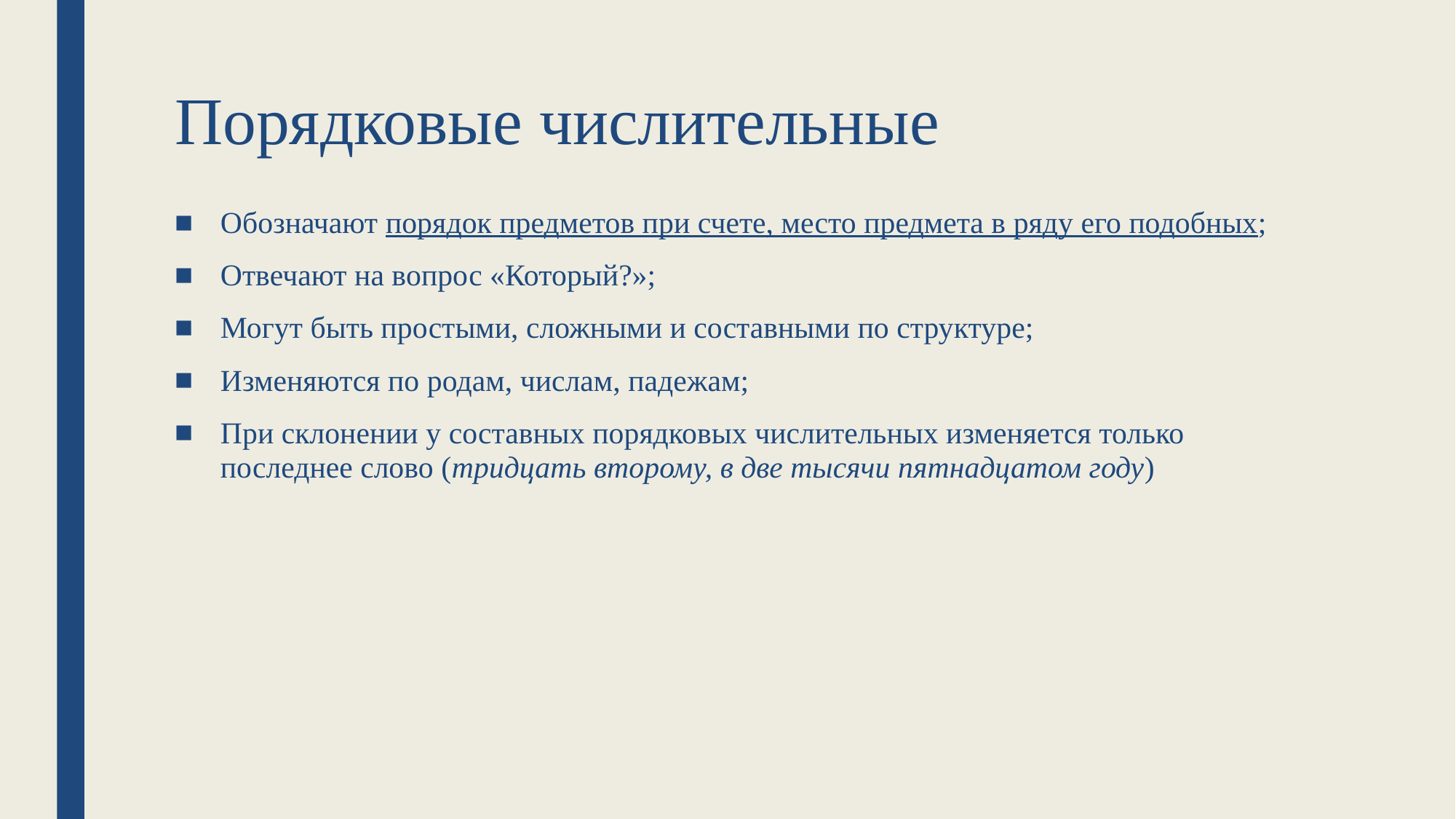

# Порядковые числительные
Обозначают порядок предметов при счете, место предмета в ряду его подобных;
Отвечают на вопрос «Который?»;
Могут быть простыми, сложными и составными по структуре;
Изменяются по родам, числам, падежам;
При склонении у составных порядковых числительных изменяется только последнее слово (тридцать второму, в две тысячи пятнадцатом году)